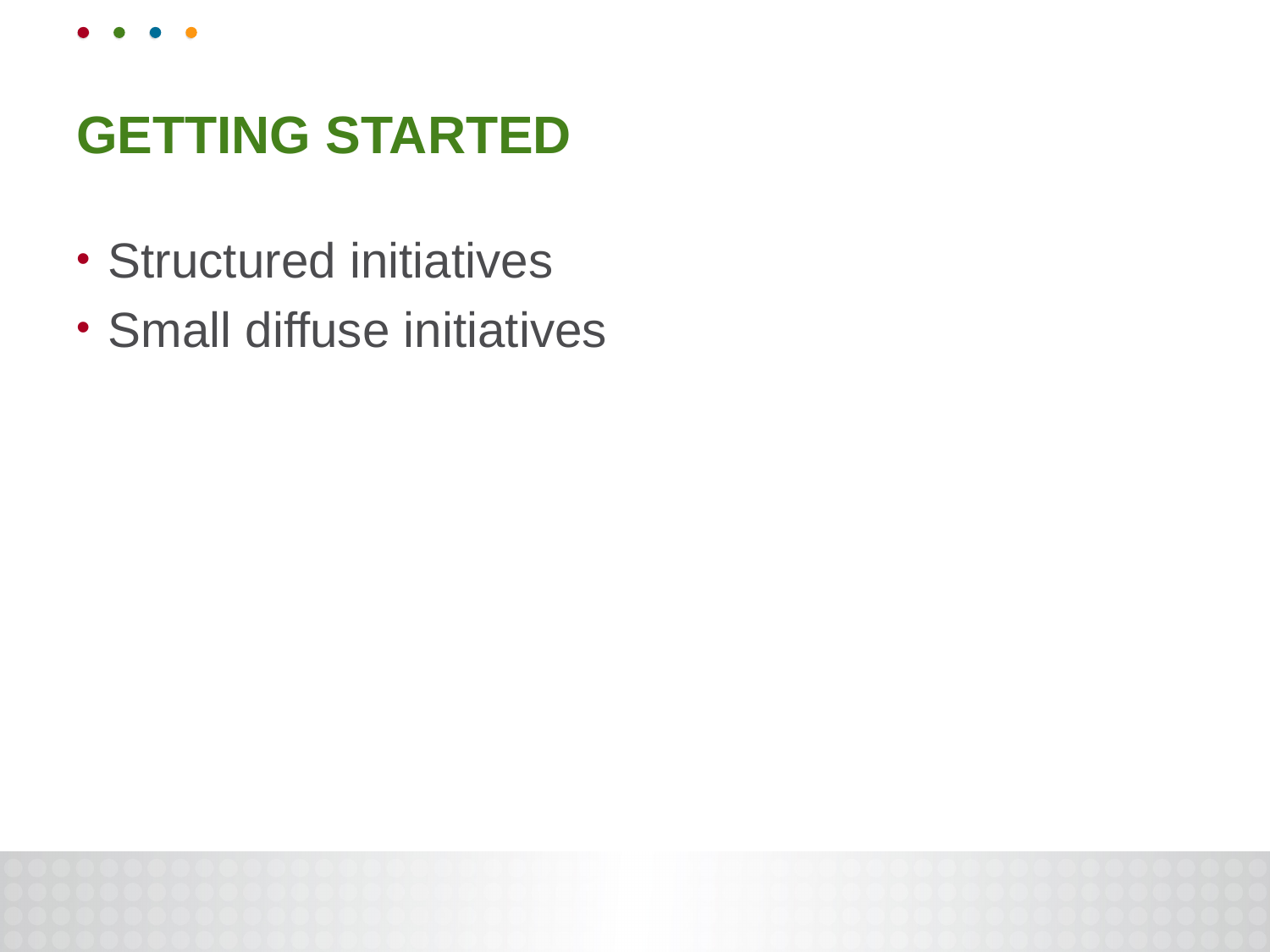

# Getting Started
Structured initiatives
Small diffuse initiatives